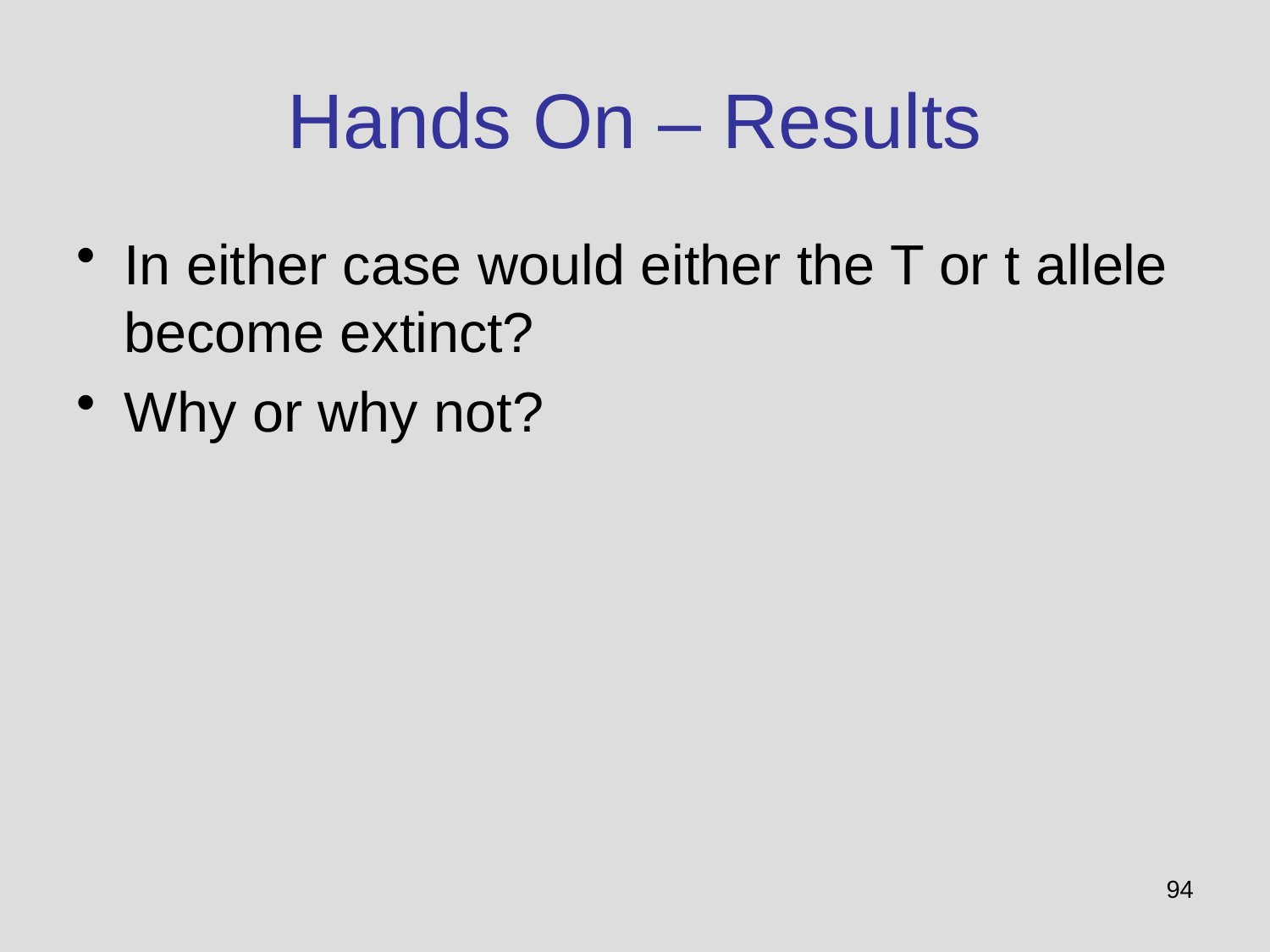

# Hands On – Results
In either case would either the T or t allele become extinct?
Why or why not?
94